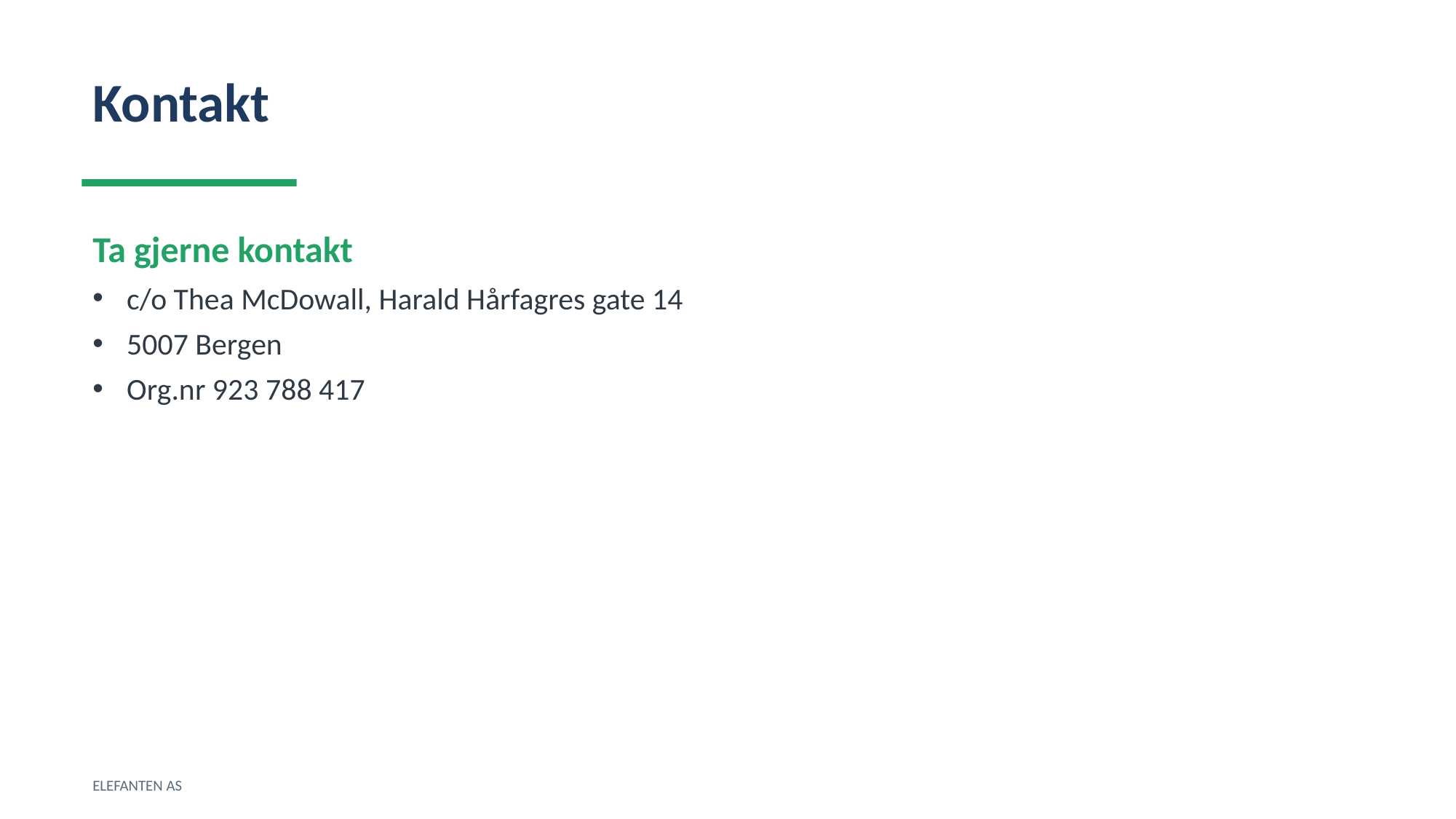

Kontakt

Ta gjerne kontakt
c/o Thea McDowall, Harald Hårfagres gate 14
5007 Bergen
Org.nr 923 788 417
ELEFANTEN AS